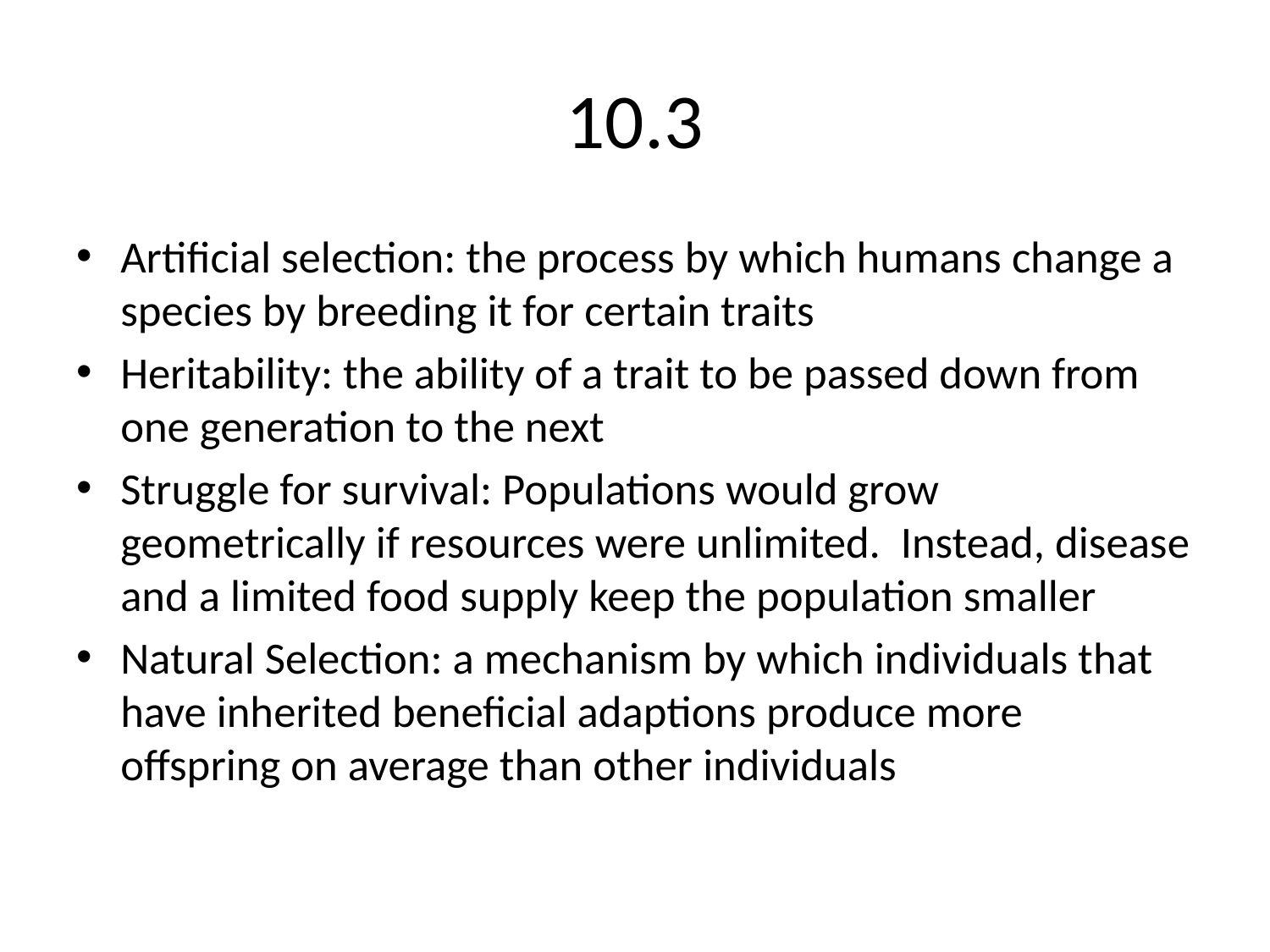

# 10.3
Artificial selection: the process by which humans change a species by breeding it for certain traits
Heritability: the ability of a trait to be passed down from one generation to the next
Struggle for survival: Populations would grow geometrically if resources were unlimited.  Instead, disease and a limited food supply keep the population smaller
Natural Selection: a mechanism by which individuals that have inherited beneficial adaptions produce more offspring on average than other individuals